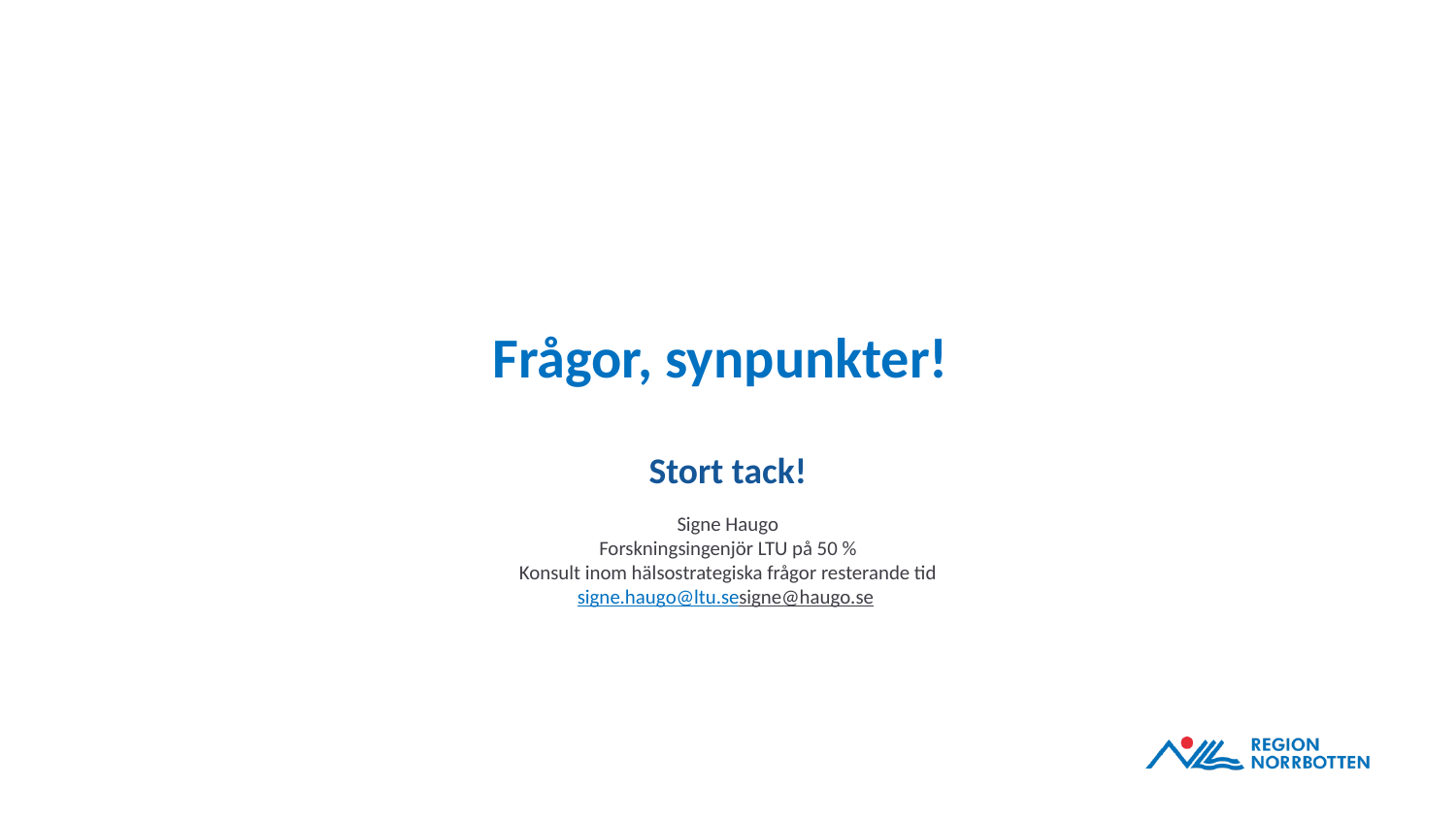

# Frågor, synpunkter!

Stort tack!
Signe Haugo
Forskningsingenjör LTU på 50 %
Konsult inom hälsostrategiska frågor resterande tid
signe.haugo@ltu.se
signe@haugo.se